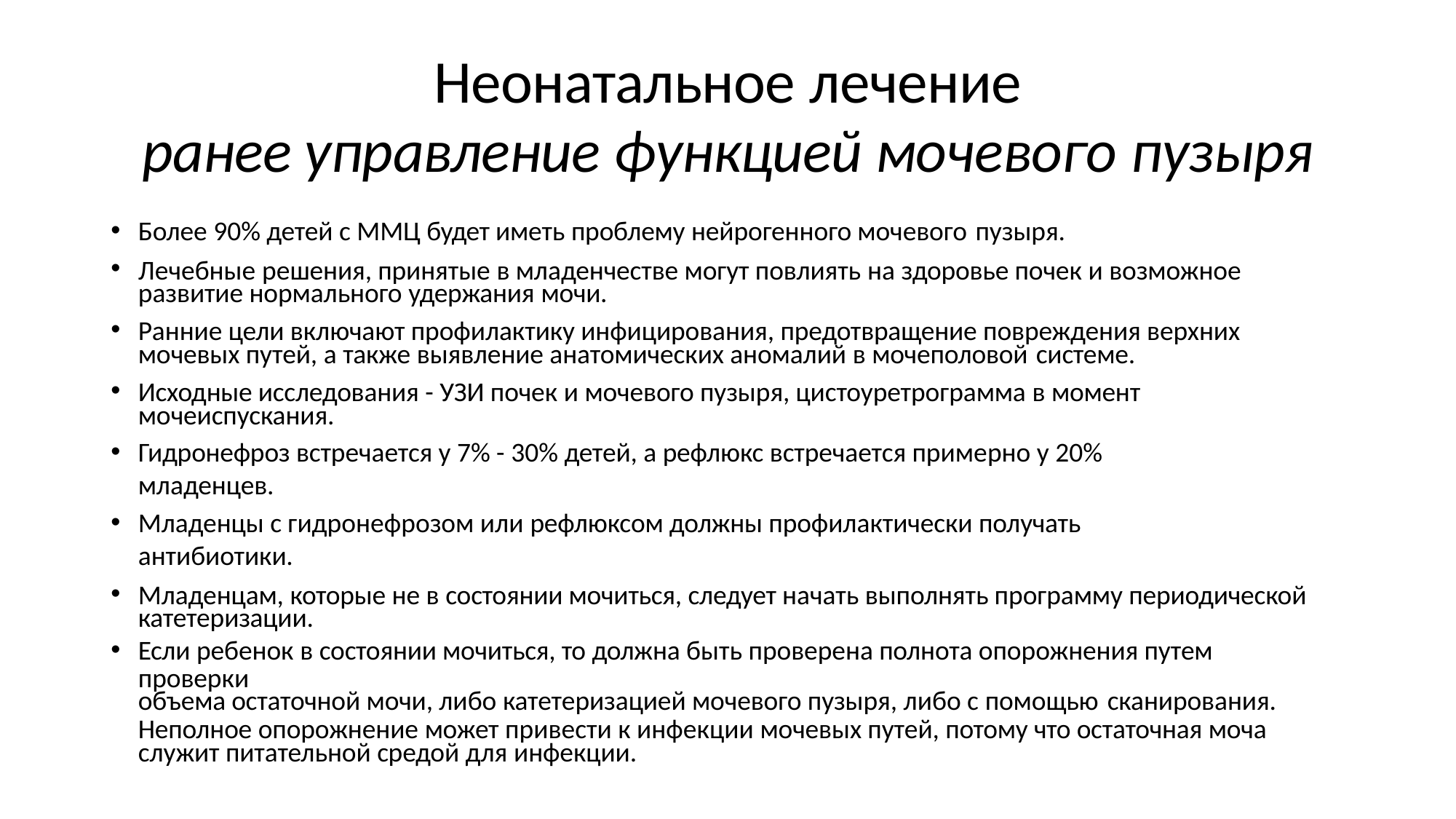

# Неонатальное лечение
ранее управление функцией мочевого пузыря
Более 90% детей с MMЦ будет иметь проблему нейрогенного мочевого пузыря.
Лечебные решения, принятые в младенчестве могут повлиять на здоровье почек и возможное  развитие нормального удержания мочи.
Ранние цели включают профилактику инфицирования, предотвращение повреждения верхних  мочевых путей, а также выявление анатомических аномалий в мочеполовой системе.
Исходные исследования - УЗИ почек и мочевого пузыря, цистоуретрограмма в момент  мочеиспускания.
Гидронефроз встречается у 7% - 30% детей, а рефлюкс встречается примерно у 20% младенцев.
Младенцы с гидронефрозом или рефлюксом должны профилактически получать антибиотики.
Младенцам, которые не в состоянии мочиться, следует начать выполнять программу периодической  катетеризации.
Если ребенок в состоянии мочиться, то должна быть проверена полнота опорожнения путем проверки
объема остаточной мочи, либо катетеризацией мочевого пузыря, либо с помощью сканирования.
Неполное опорожнение может привести к инфекции мочевых путей, потому что остаточная моча  служит питательной средой для инфекции.